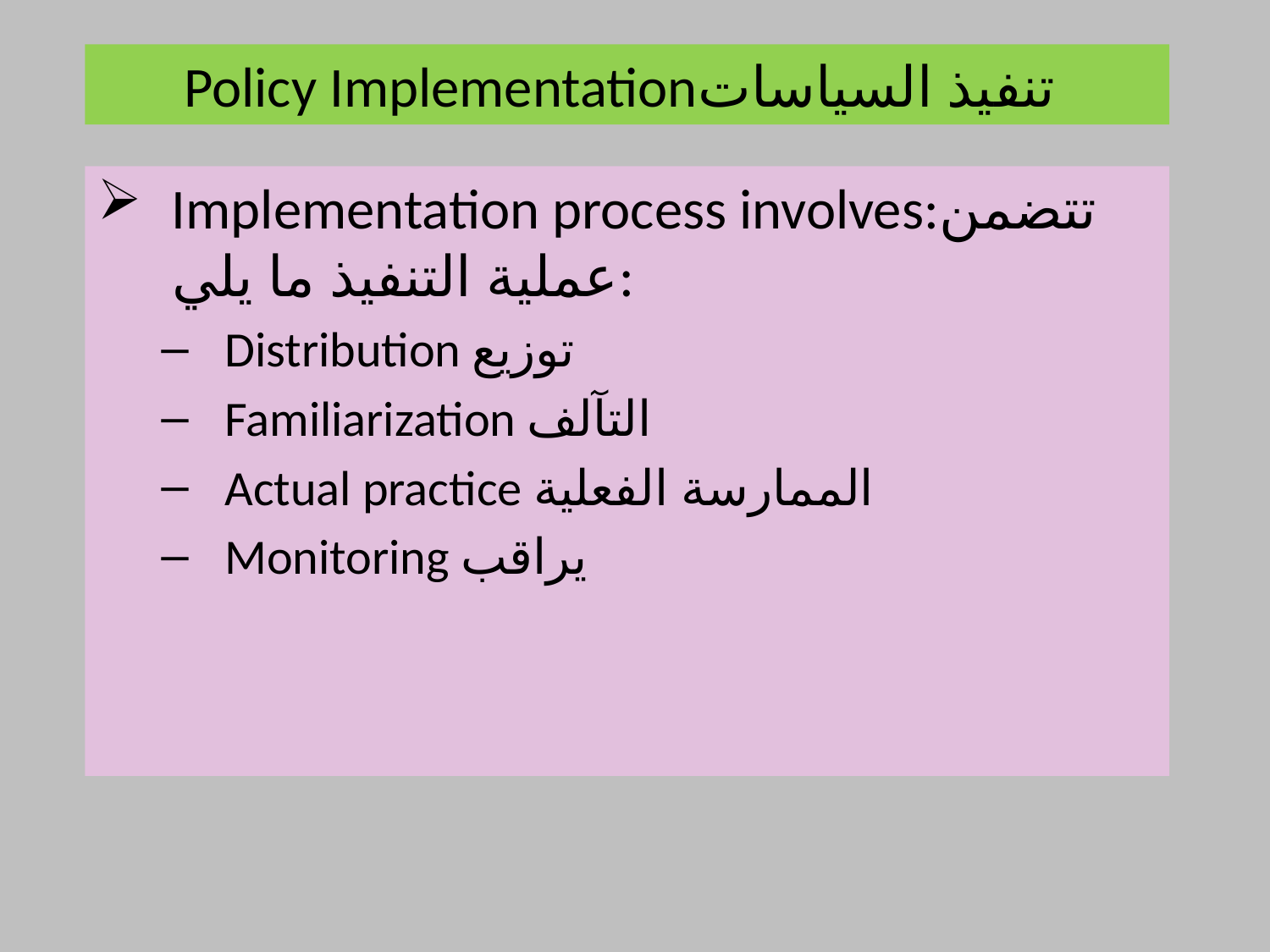

Policy Implementationتنفيذ السياسات
Implementation process involves:تتضمن عملية التنفيذ ما يلي:
Distribution توزيع
Familiarization التآلف
Actual practice الممارسة الفعلية
Monitoring يراقب